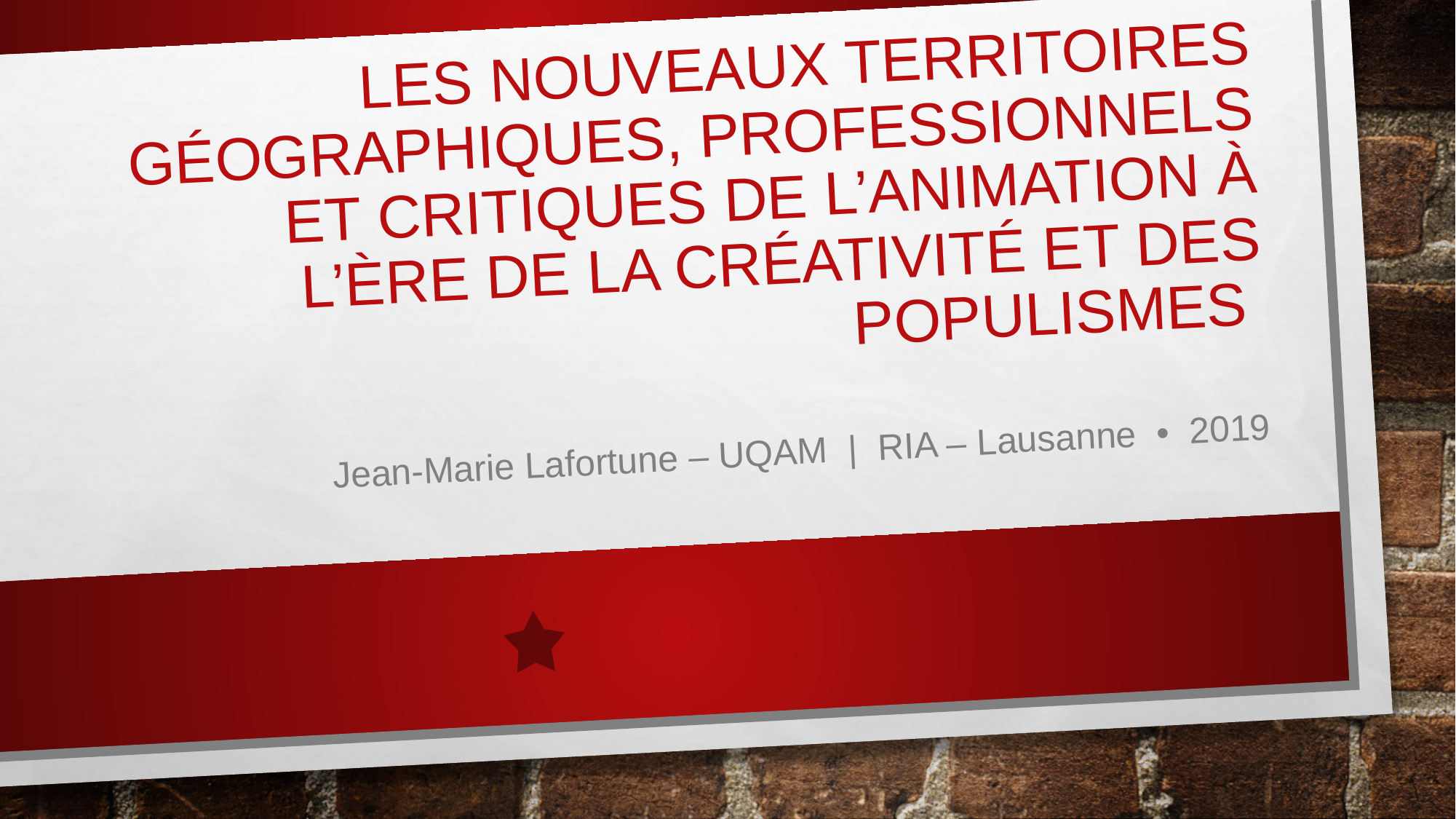

# Les nouveaux territoires géographiques, professionnels et critiques de l’animation à l’ère de la créativité et des populismes
Jean-Marie Lafortune – UQAM  |  Ria – Lausanne  •  2019